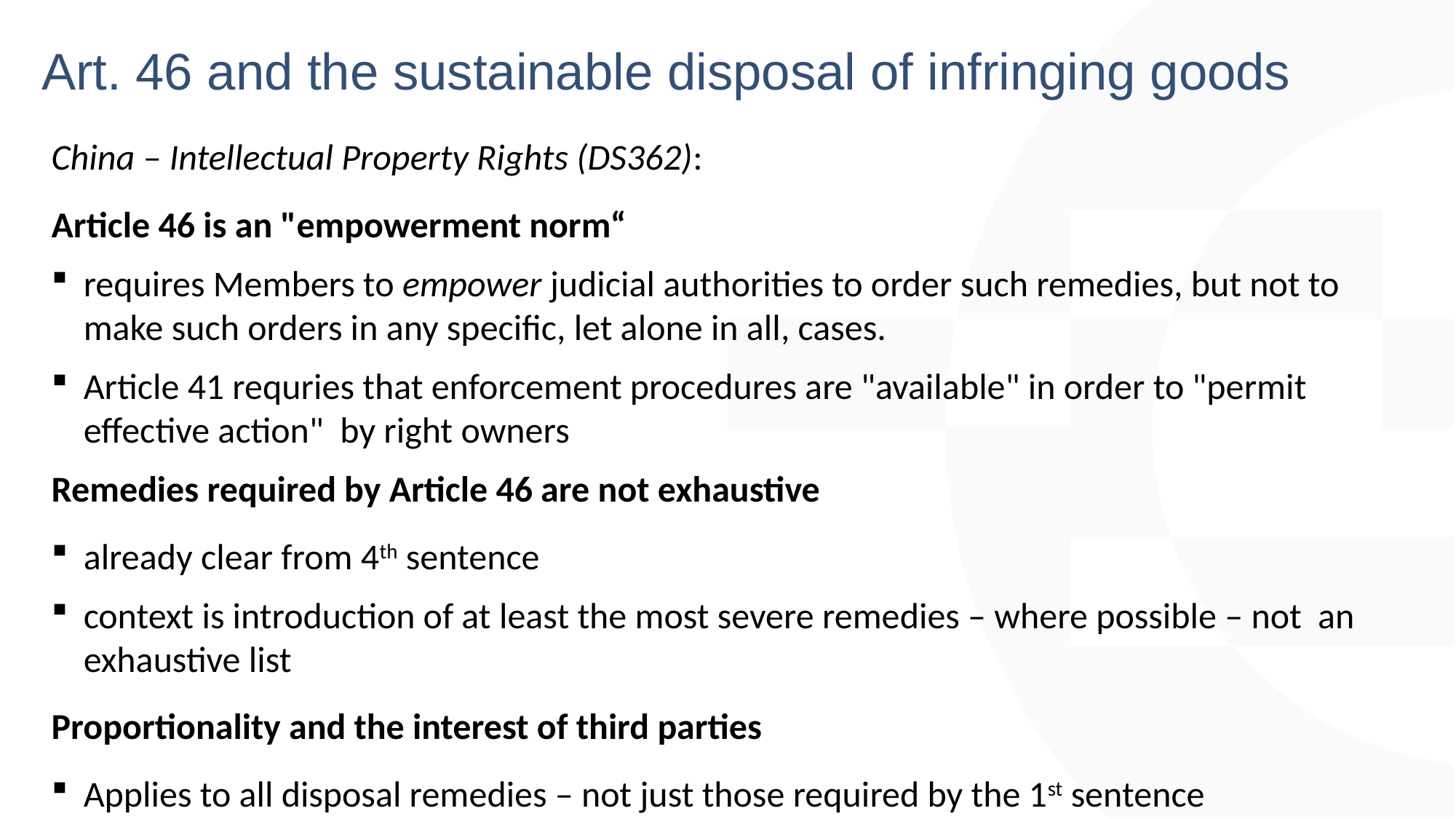

Art. 46 and the sustainable disposal of infringing goods
China – Intellectual Property Rights (DS362):
Article 46 is an "empowerment norm“
requires Members to empower judicial authorities to order such remedies, but not to make such orders in any specific, let alone in all, cases.
Article 41 requries that enforcement procedures are "available" in order to "permit effective action"  by right owners
Remedies required by Article 46 are not exhaustive
already clear from 4th sentence
context is introduction of at least the most severe remedies – where possible – not  an exhaustive list
Proportionality and the interest of third parties
Applies to all disposal remedies – not just those required by the 1st sentence